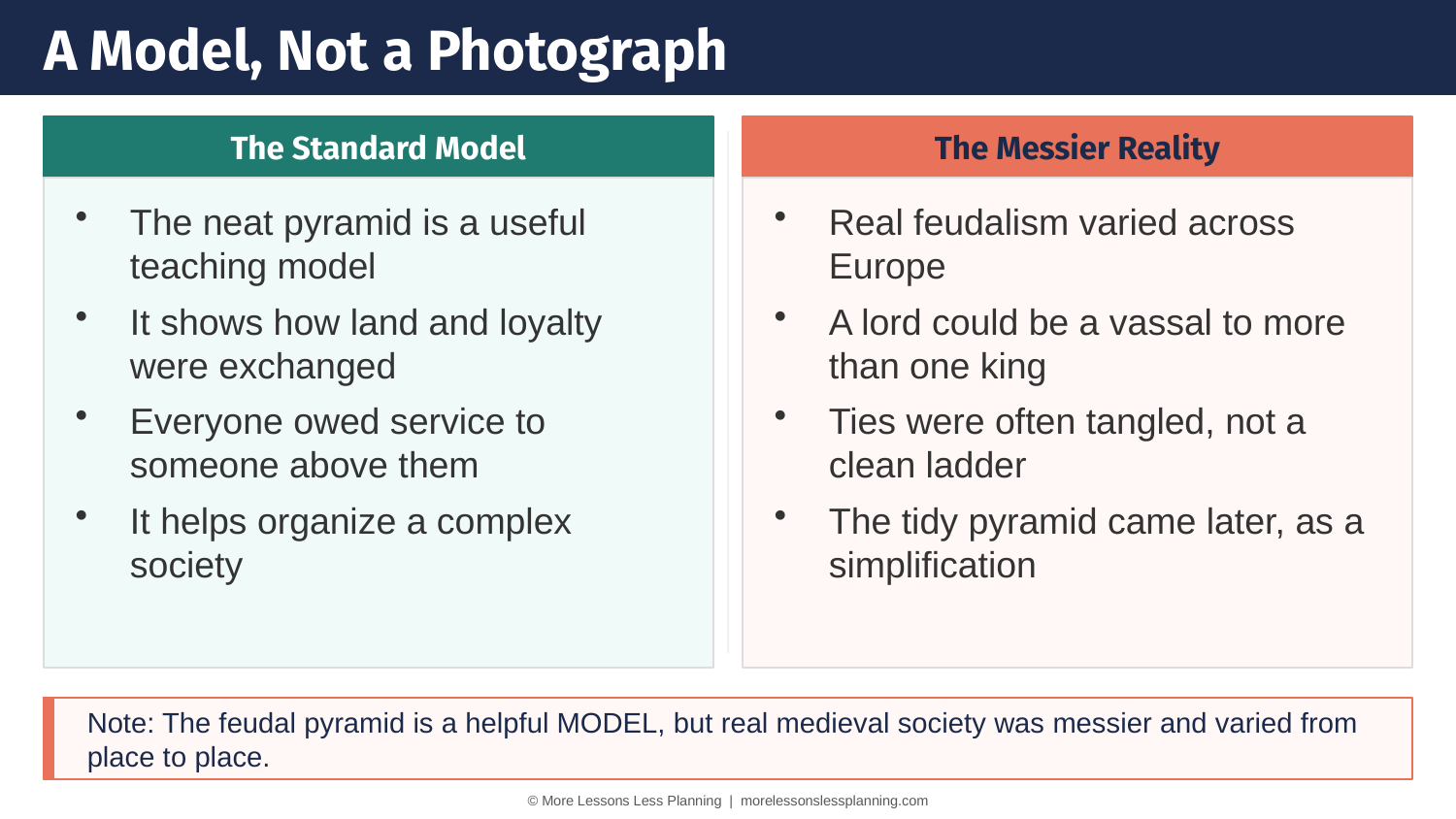

A Model, Not a Photograph

The Standard Model

The Messier Reality

The neat pyramid is a useful teaching model
It shows how land and loyalty were exchanged
Everyone owed service to someone above them
It helps organize a complex society
Real feudalism varied across Europe
A lord could be a vassal to more than one king
Ties were often tangled, not a clean ladder
The tidy pyramid came later, as a simplification

Note: The feudal pyramid is a helpful MODEL, but real medieval society was messier and varied from place to place.
© More Lessons Less Planning  |  morelessonslessplanning.com